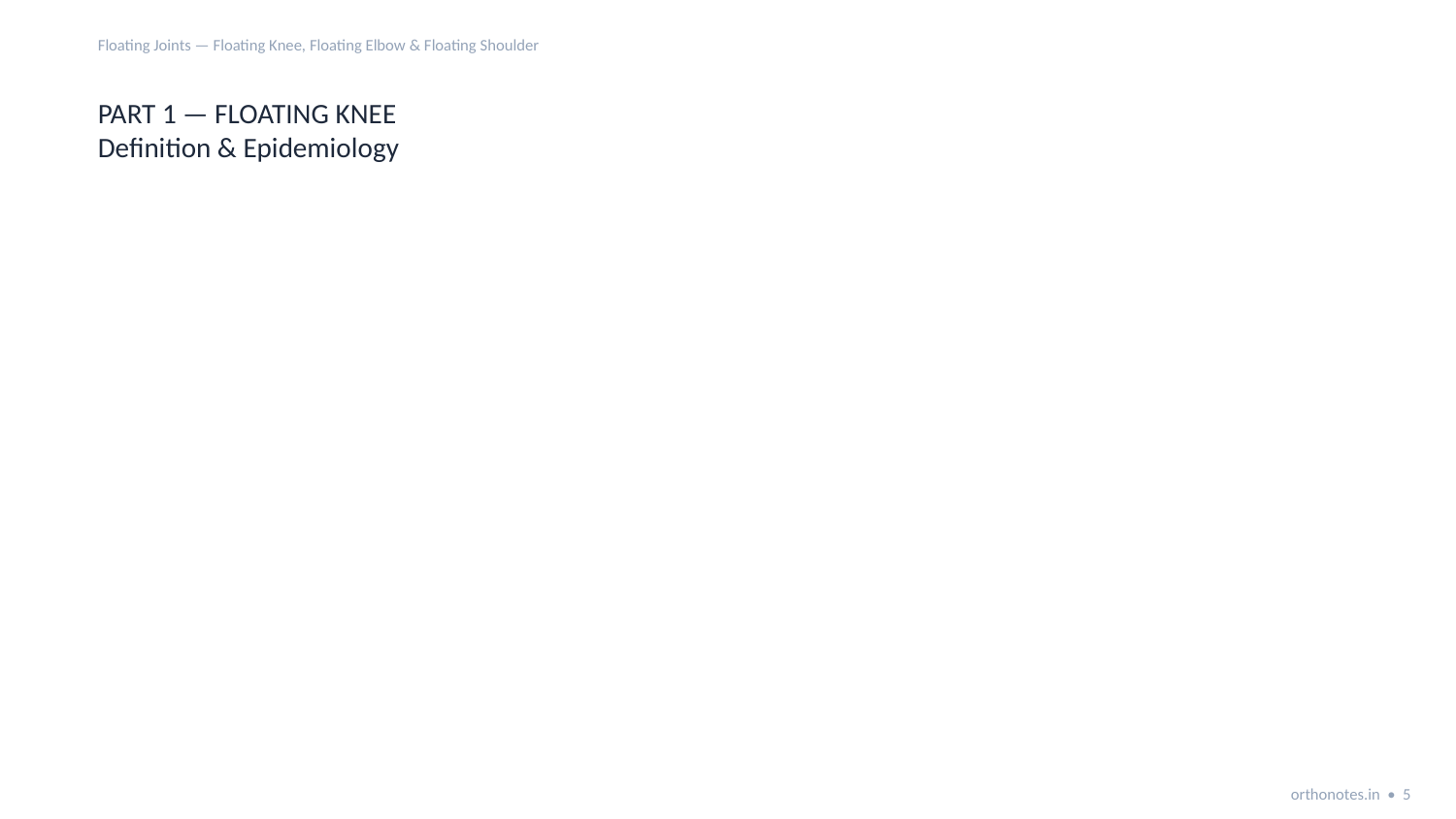

Floating Joints — Floating Knee, Floating Elbow & Floating Shoulder
PART 1 — FLOATING KNEE
Definition & Epidemiology
orthonotes.in  •  5